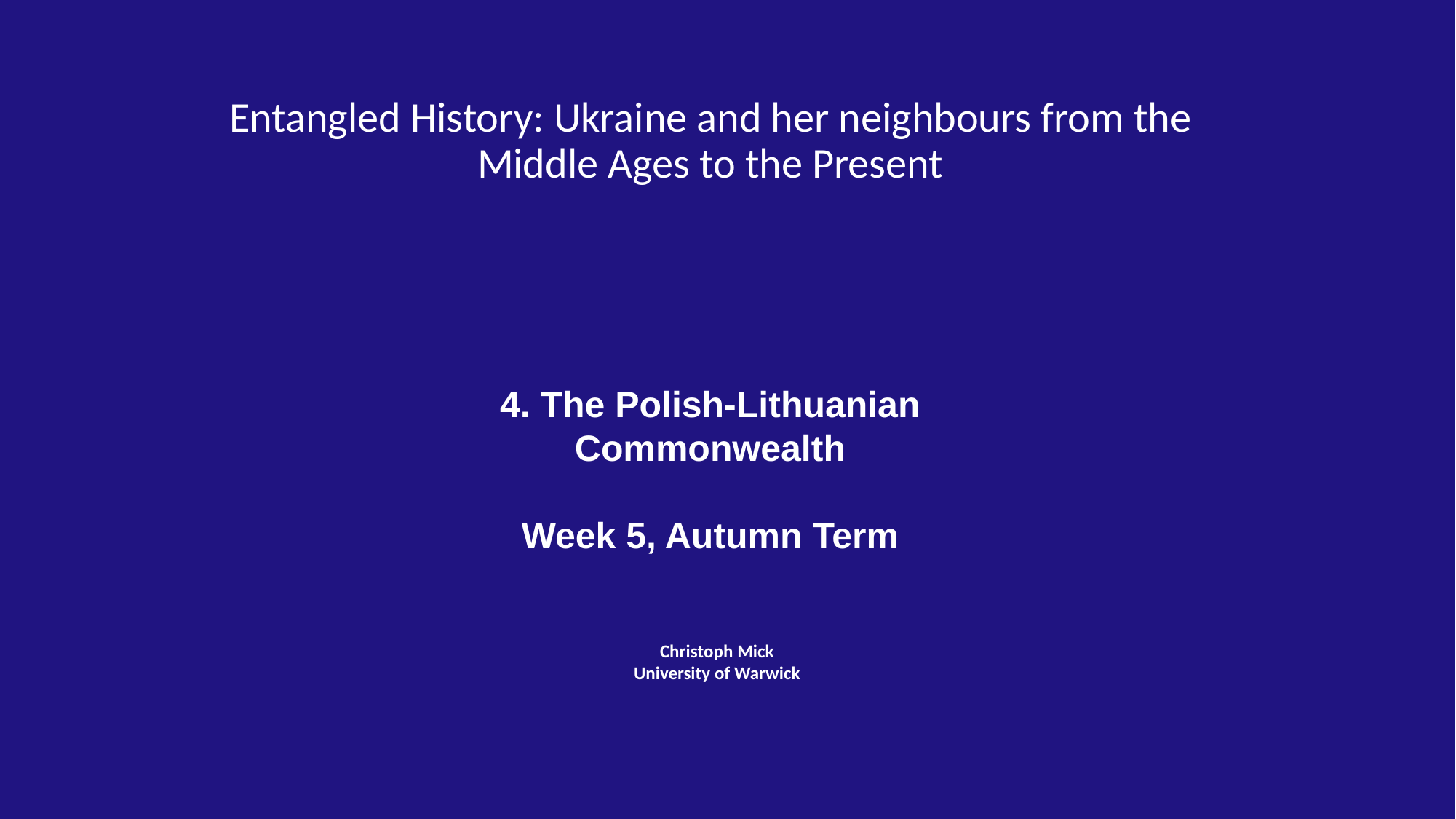

# Entangled History: Ukraine and her neighbours from the Middle Ages to the Present

4. The Polish-Lithuanian Commonwealth

Week 5, Autumn Term
Christoph Mick
University of Warwick